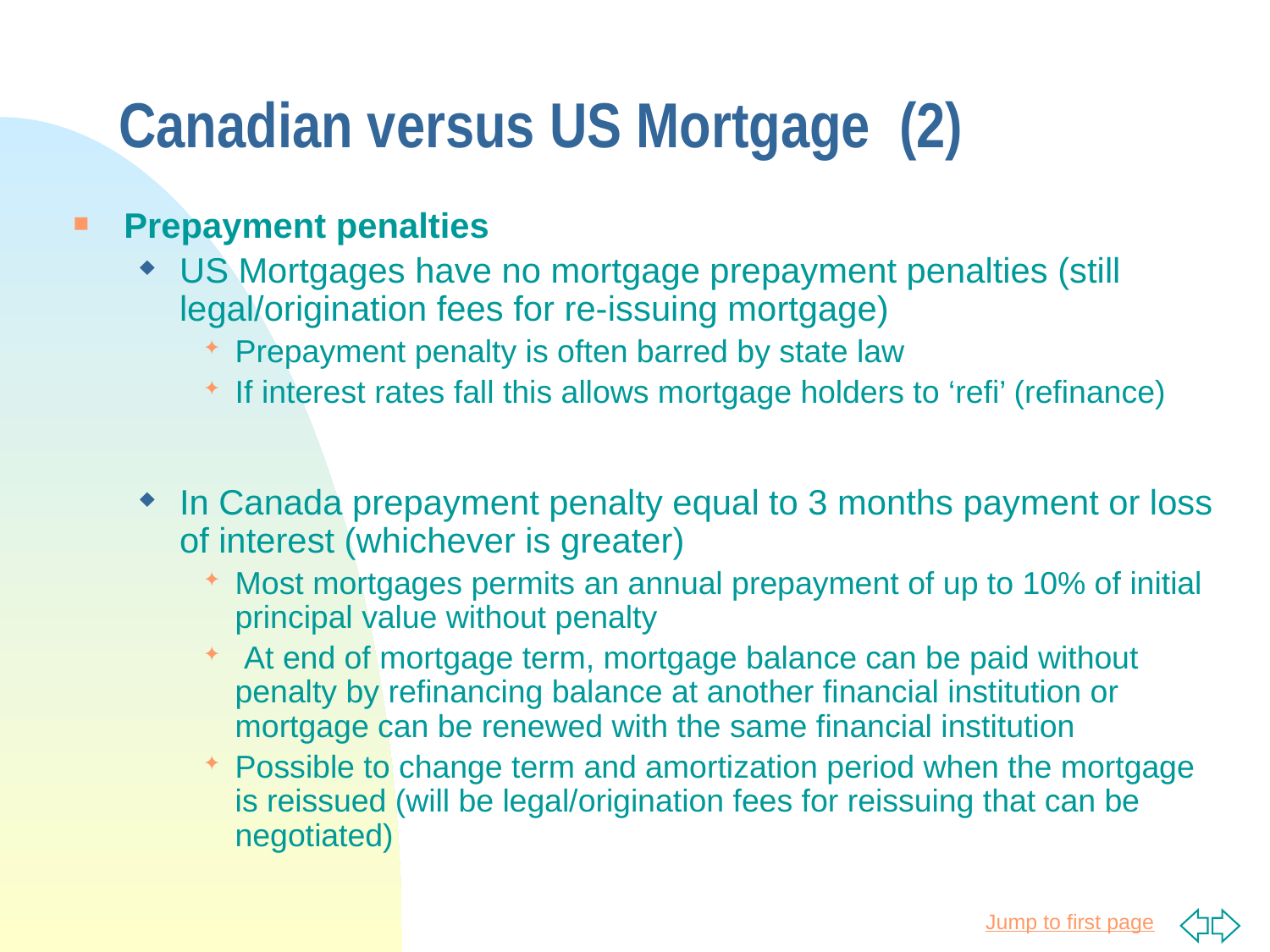

# Canadian versus US Mortgage  (2)
Prepayment penalties
US Mortgages have no mortgage prepayment penalties (still legal/origination fees for re-issuing mortgage)
Prepayment penalty is often barred by state law
If interest rates fall this allows mortgage holders to ‘refi’ (refinance)

In Canada prepayment penalty equal to 3 months payment or loss of interest (whichever is greater)
Most mortgages permits an annual prepayment of up to 10% of initial principal value without penalty
 At end of mortgage term, mortgage balance can be paid without penalty by refinancing balance at another financial institution or mortgage can be renewed with the same financial institution
Possible to change term and amortization period when the mortgage is reissued (will be legal/origination fees for reissuing that can be negotiated)